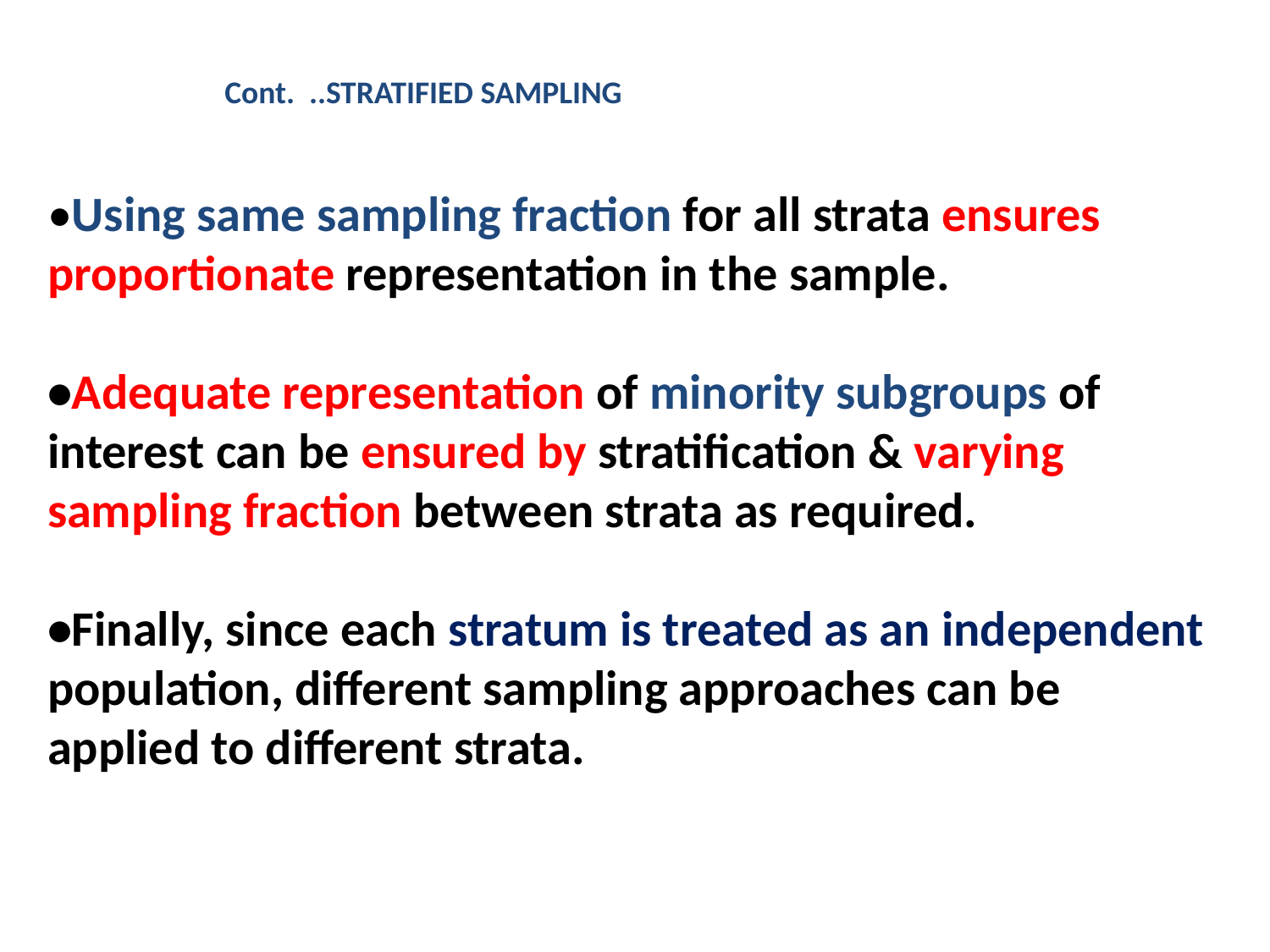

Cont.  ..STRATIFIED SAMPLING
•Using same sampling fraction for all strata ensures proportionate representation in the sample.

•Adequate representation of minority subgroups of interest can be ensured by stratification & varying sampling fraction between strata as required.

•Finally, since each stratum is treated as an independent population, different sampling approaches can be applied to different strata.